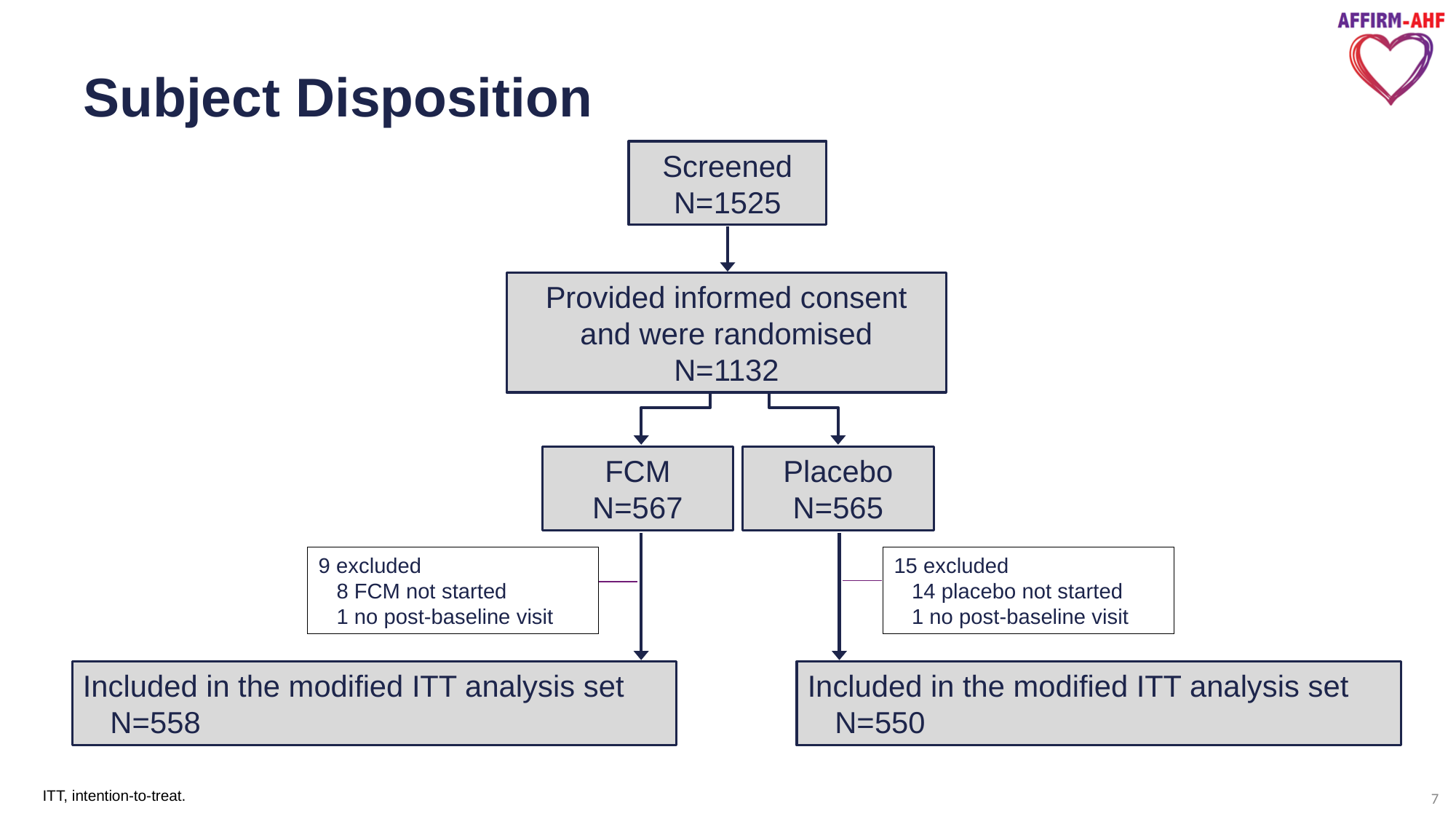

# Subject Disposition
Screened
N=1525

Provided informed consent and were randomised
N=1132

FCM
N=567
Placebo
N=565

9 excluded
   8 FCM not started
   1 no post-baseline visit
15 excluded
   14 placebo not started
   1 no post-baseline visit
Included in the modified ITT analysis set
N=558
Included in the modified ITT analysis set N=550
ITT, intention-to-treat.
7